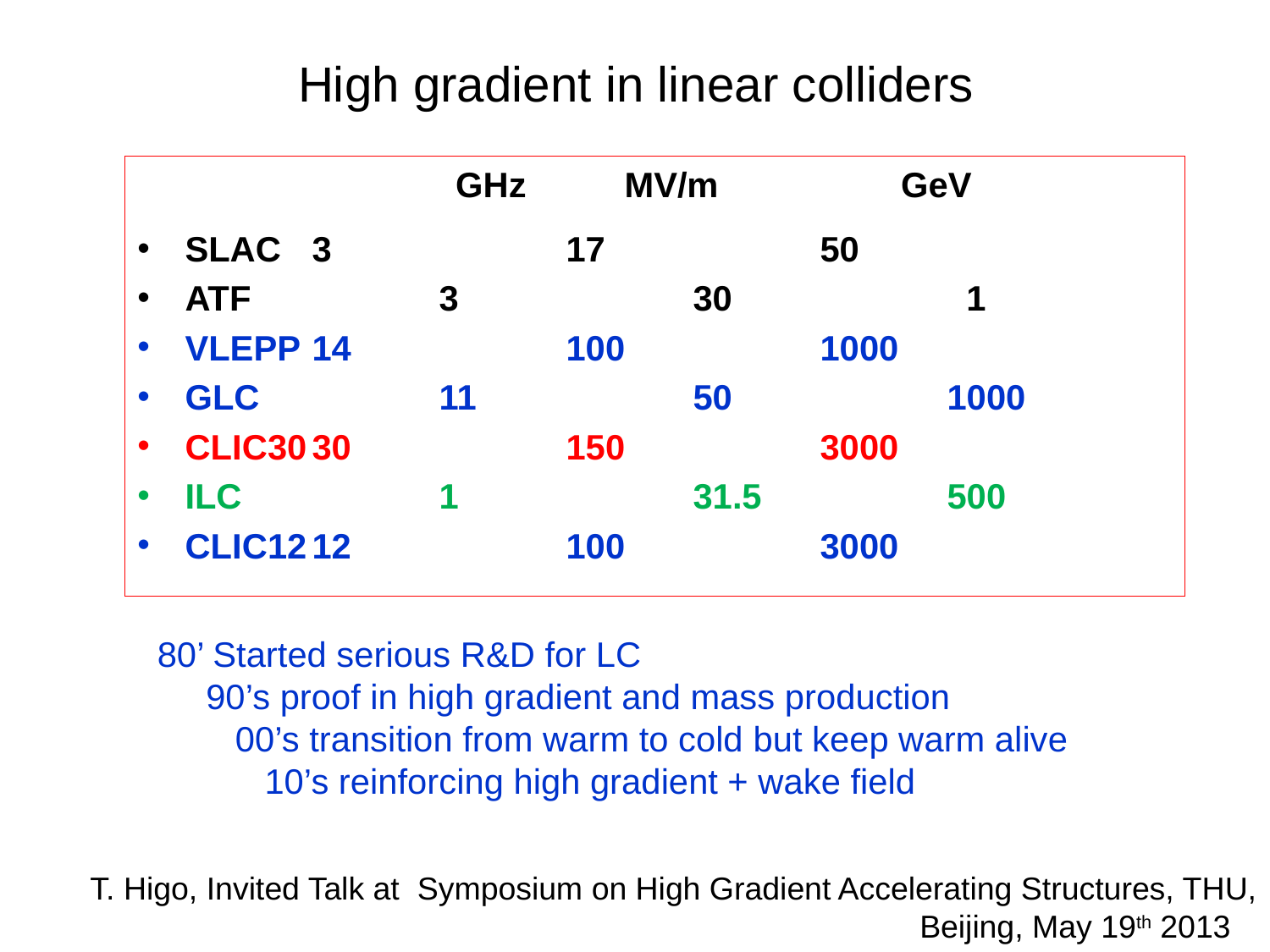

# High gradient in linear colliders
　　　　　   	 GHz	      MV/m　	         GeV

SLAC	3		17		50
ATF		3		30		  1
VLEPP	14		100		1000
GLC		11		50		1000
CLIC30	30		150		3000
ILC		1		31.5		500
CLIC12	12		100		3000
80’ Started serious R&D for LC
     90’s proof in high gradient and mass production
        00’s transition from warm to cold but keep warm alive
           10’s reinforcing high gradient + wake field
T. Higo, Invited Talk at  Symposium on High Gradient Accelerating Structures, THU, Beijing, May 19th 2013